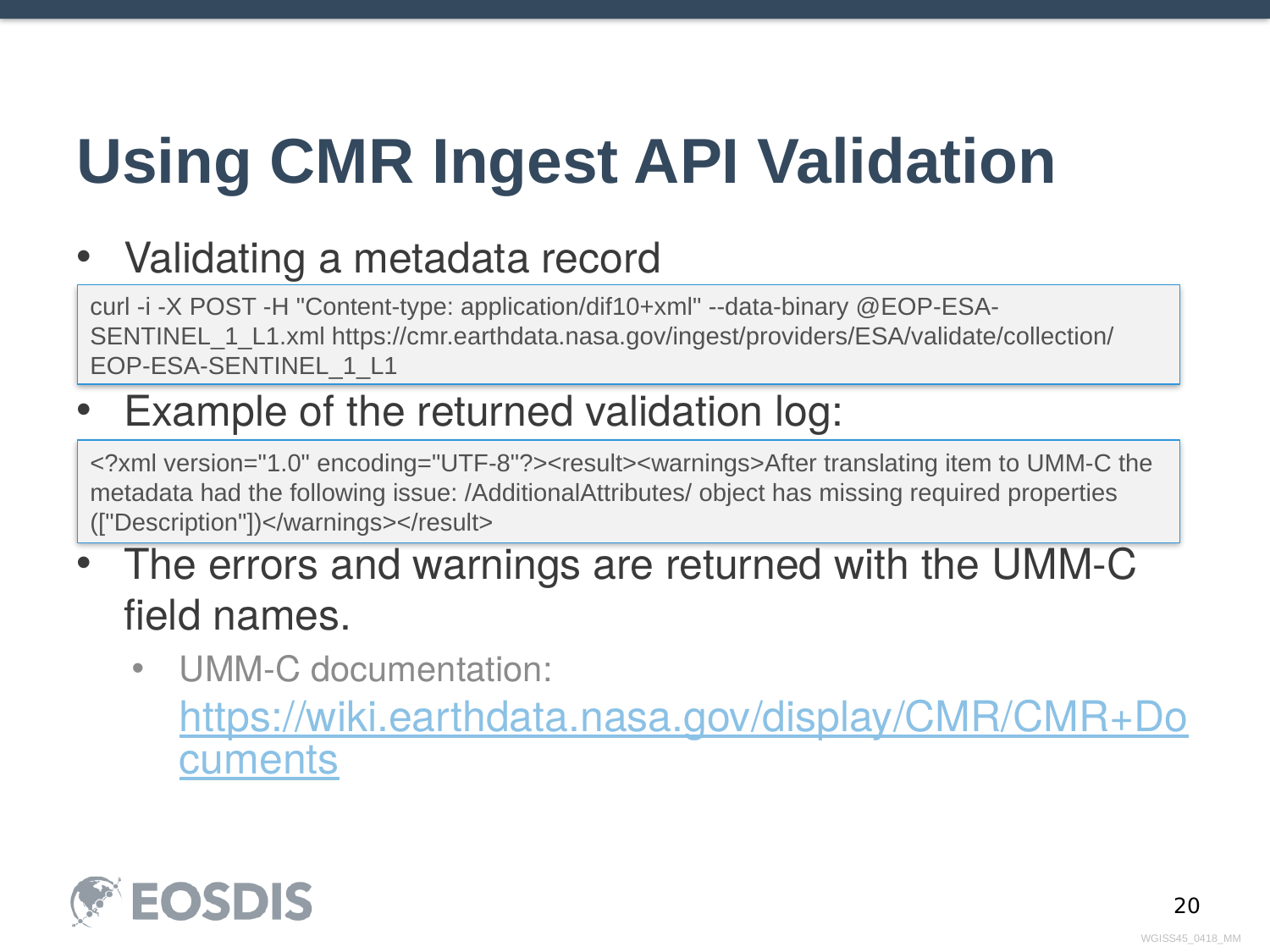

# Using CMR Ingest API Validation
Validating a metadata record
	curl -i -X POST -H "Content-type: application/dif10+xml" --data-binary @EOP-ESA-SENTINEL_1_L1.xml 	https://cmr.earthdata.nasa.gov/ingest/providers/ESA/validate/collection/EOP-ESA-SENTINEL_1_L1
Example of the returned validation log:
	<?xml version="1.0" encoding="UTF-8"?><result><warnings>After translating item to UMM-C the metadata 	had the following issue: /AdditionalAttributes/ object has missing required properties 	(["Description"])</warnings></result>
The errors and warnings are returned with the UMM-C field names.
UMM-C documentation: https://wiki.earthdata.nasa.gov/display/CMR/CMR+Documents

curl -i -X POST -H "Content-type: application/dif10+xml" --data-binary @EOP-ESA-SENTINEL_1_L1.xml https://cmr.earthdata.nasa.gov/ingest/providers/ESA/validate/collection/EOP-ESA-SENTINEL_1_L1
<?xml version="1.0" encoding="UTF-8"?><result><warnings>After translating item to UMM-C the metadata had the following issue: /AdditionalAttributes/ object has missing required properties (["Description"])</warnings></result>